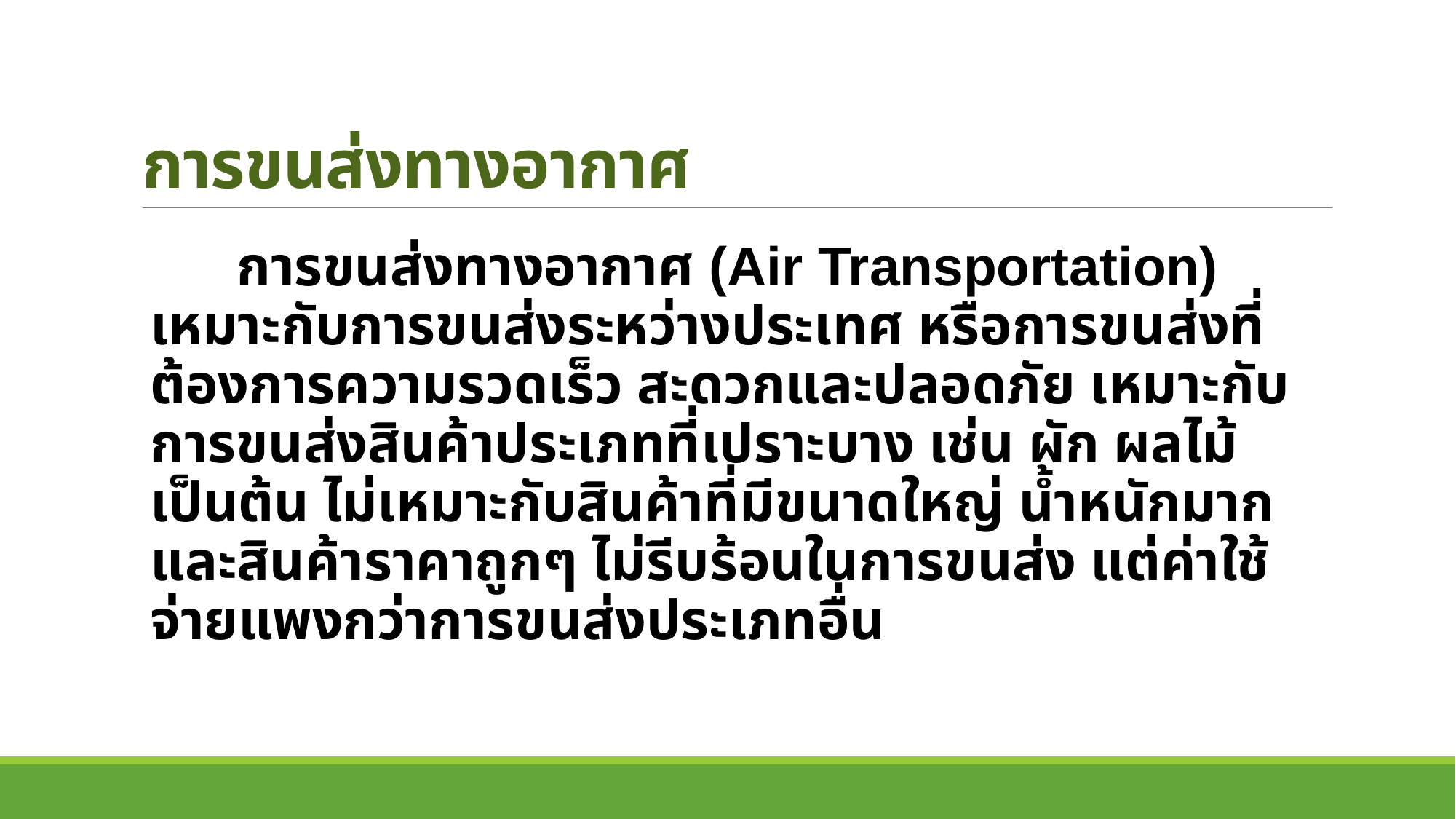

# การขนส่งทางอากาศ
      การขนส่งทางอากาศ (Air Transportation) เหมาะกับการขนส่งระหว่างประเทศ หรือการขนส่งที่ต้องการความรวดเร็ว สะดวกและปลอดภัย เหมาะกับการขนส่งสินค้าประเภทที่เปราะบาง เช่น ผัก ผลไม้ เป็นต้น ไม่เหมาะกับสินค้าที่มีขนาดใหญ่ น้ำหนักมากและสินค้าราคาถูกๆ ไม่รีบร้อนในการขนส่ง แต่ค่าใช้จ่ายแพงกว่าการขนส่งประเภทอื่น